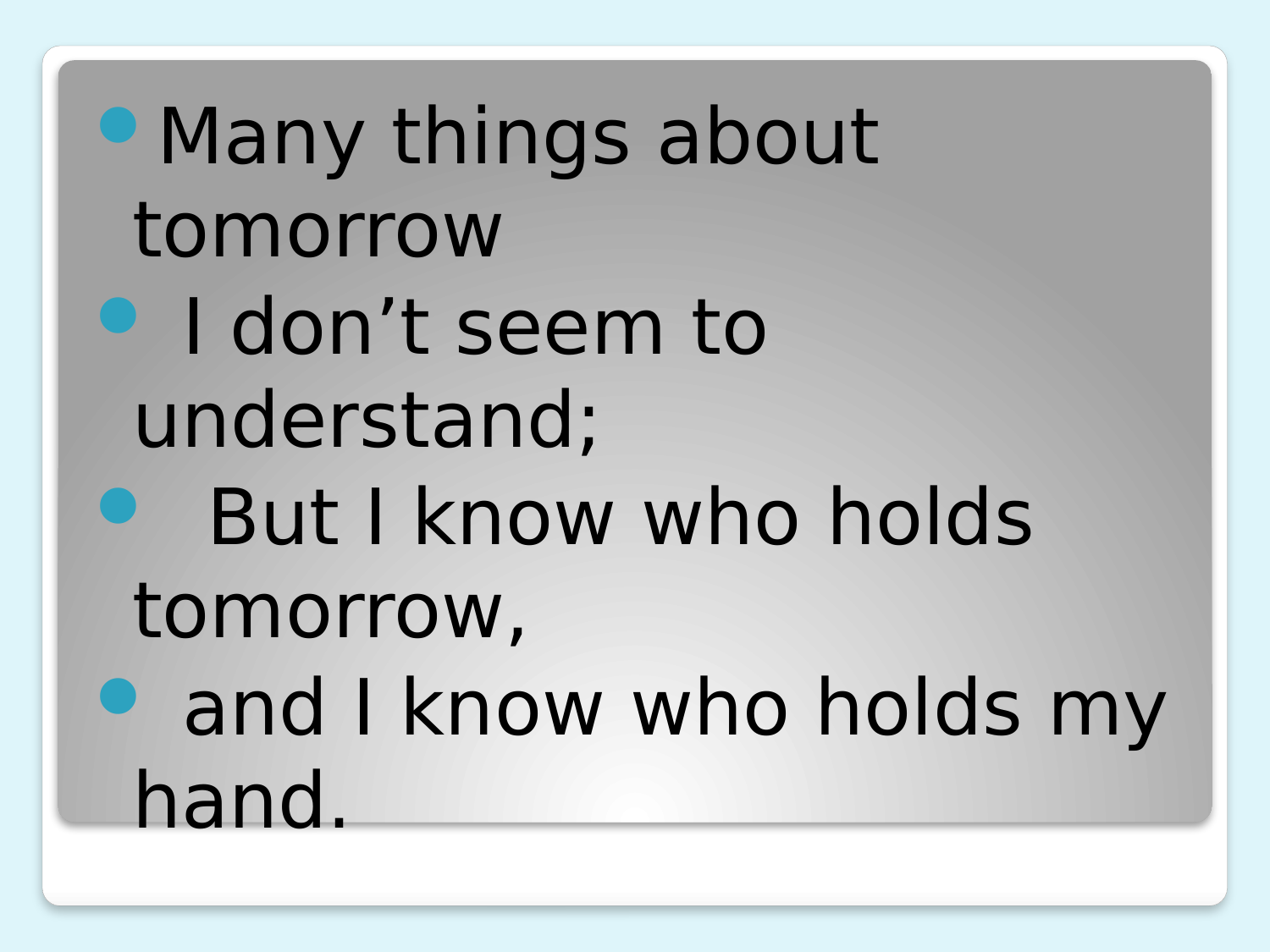

Many things about tomorrow
 I don’t seem to understand;
  But I know who holds tomorrow,
 and I know who holds my hand.
#